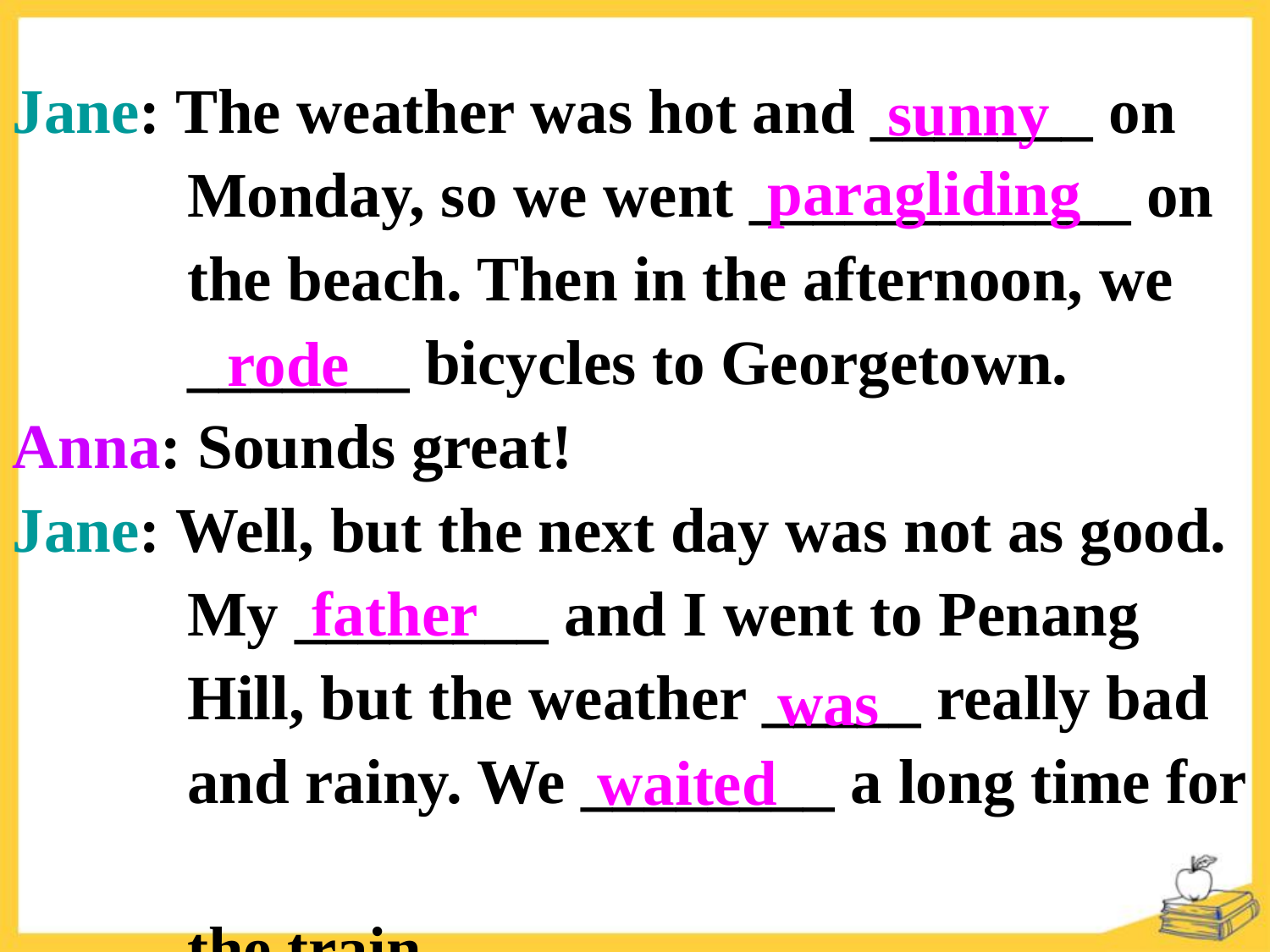

Jane: The weather was hot and _______ on
           Monday, so we went ____________ on
           the beach. Then in the afternoon, we
           _______ bicycles to Georgetown.
Anna: Sounds great!
Jane: Well, but the next day was not as good.
           My ________ and I went to Penang
           Hill, but the weather _____ really bad
           and rainy. We ________ a long time for
           the train
sunny
paragliding
rode
father
was
waited